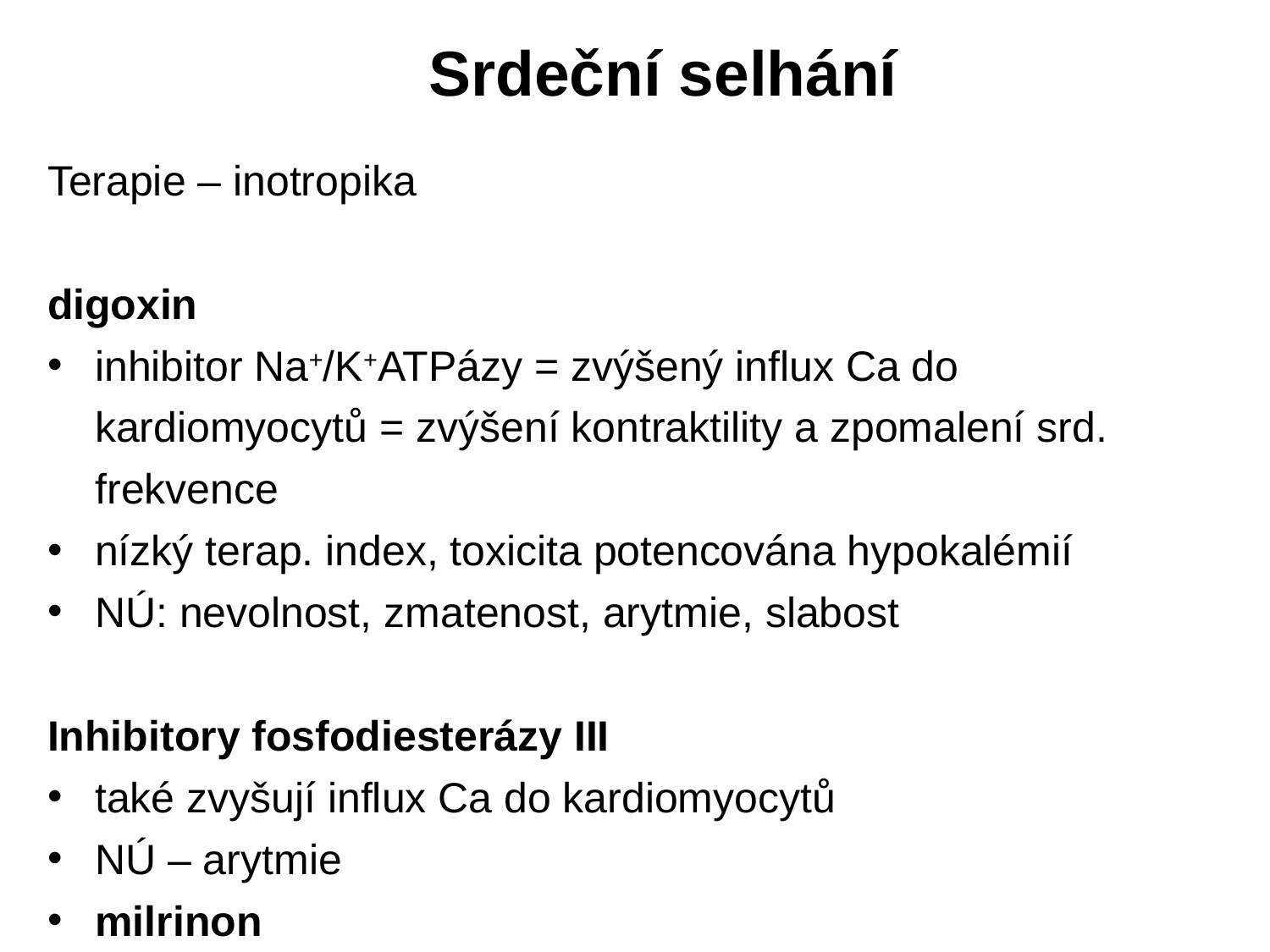

Srdeční selhání
Terapie – inotropika

digoxin
inhibitor Na+/K+ATPázy = zvýšený influx Ca do kardiomyocytů = zvýšení kontraktility a zpomalení srd. frekvence
nízký terap. index, toxicita potencována hypokalémií
NÚ: nevolnost, zmatenost, arytmie, slabost

Inhibitory fosfodiesterázy III
také zvyšují influx Ca do kardiomyocytů
NÚ – arytmie
milrinon